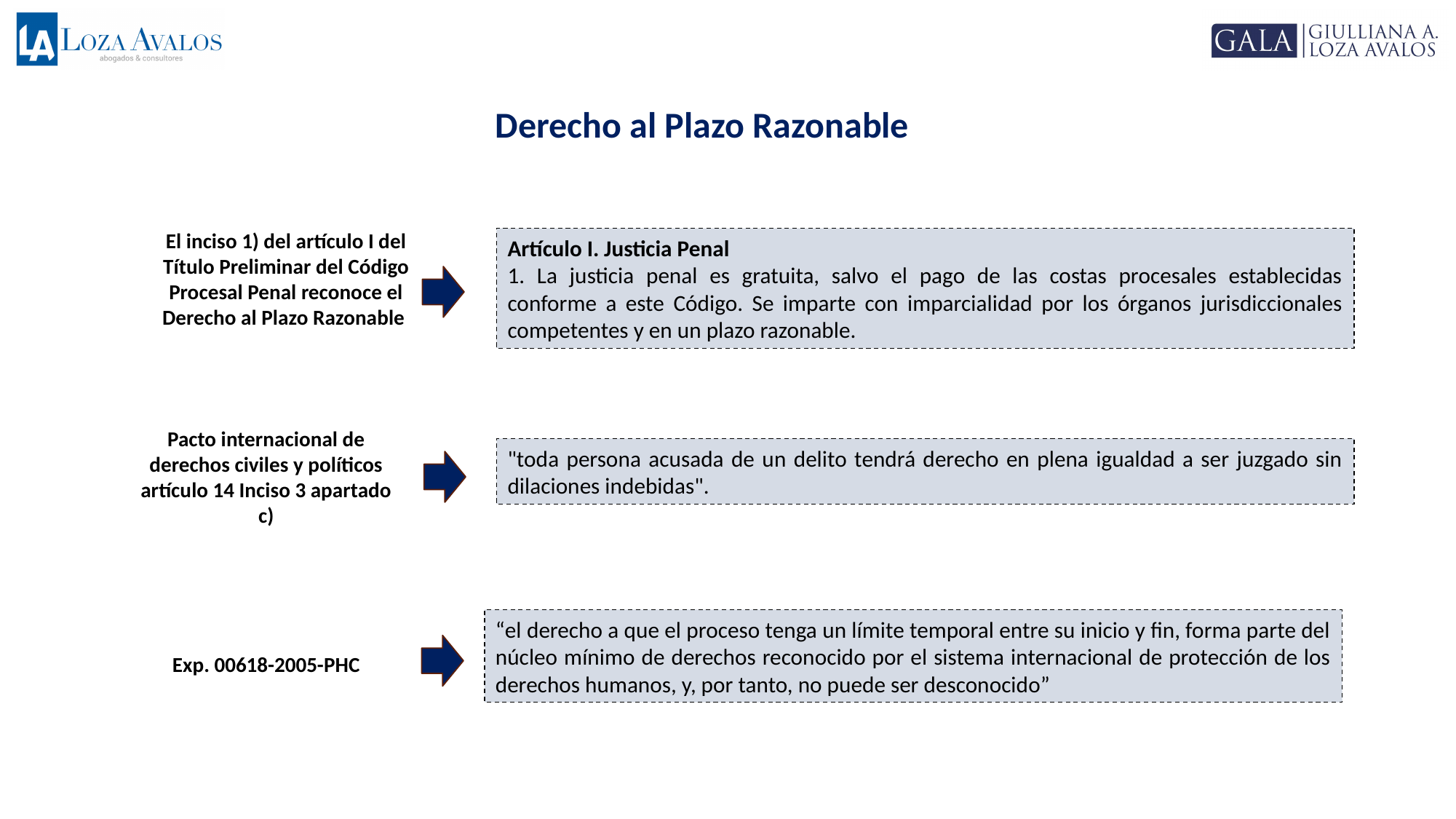

Derecho al Plazo Razonable
El inciso 1) del artículo I del Título Preliminar del Código Procesal Penal reconoce el Derecho al Plazo Razonable
Artículo I. Justicia Penal
1. La justicia penal es gratuita, salvo el pago de las costas procesales establecidas conforme a este Código. Se imparte con imparcialidad por los órganos jurisdiccionales competentes y en un plazo razonable.

Principios y limites de la función policial
Pacto internacional de derechos civiles y políticos artículo 14 Inciso 3 apartado c)
"toda persona acusada de un delito tendrá derecho en plena igualdad a ser juzgado sin dilaciones indebidas".

Principios y limites de la función policial
“el derecho a que el proceso tenga un límite temporal entre su inicio y fin, forma parte del núcleo mínimo de derechos reconocido por el sistema internacional de protección de los derechos humanos, y, por tanto, no puede ser desconocido”

Exp. 00618-2005-PHC
Principios y limites de la función policial